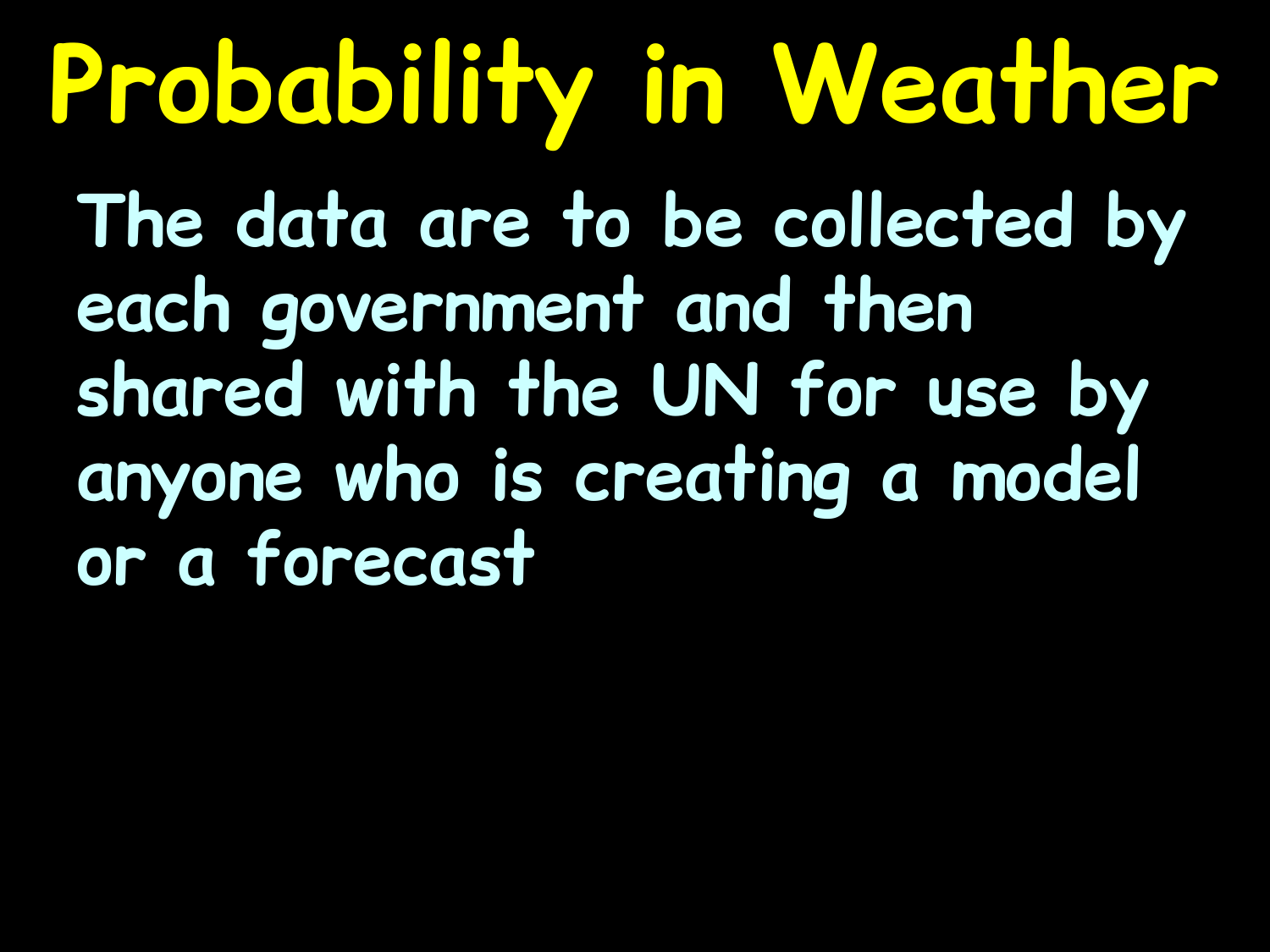

# Probability in Weather
The data are to be collected by each government and then shared with the UN for use by anyone who is creating a model or a forecast